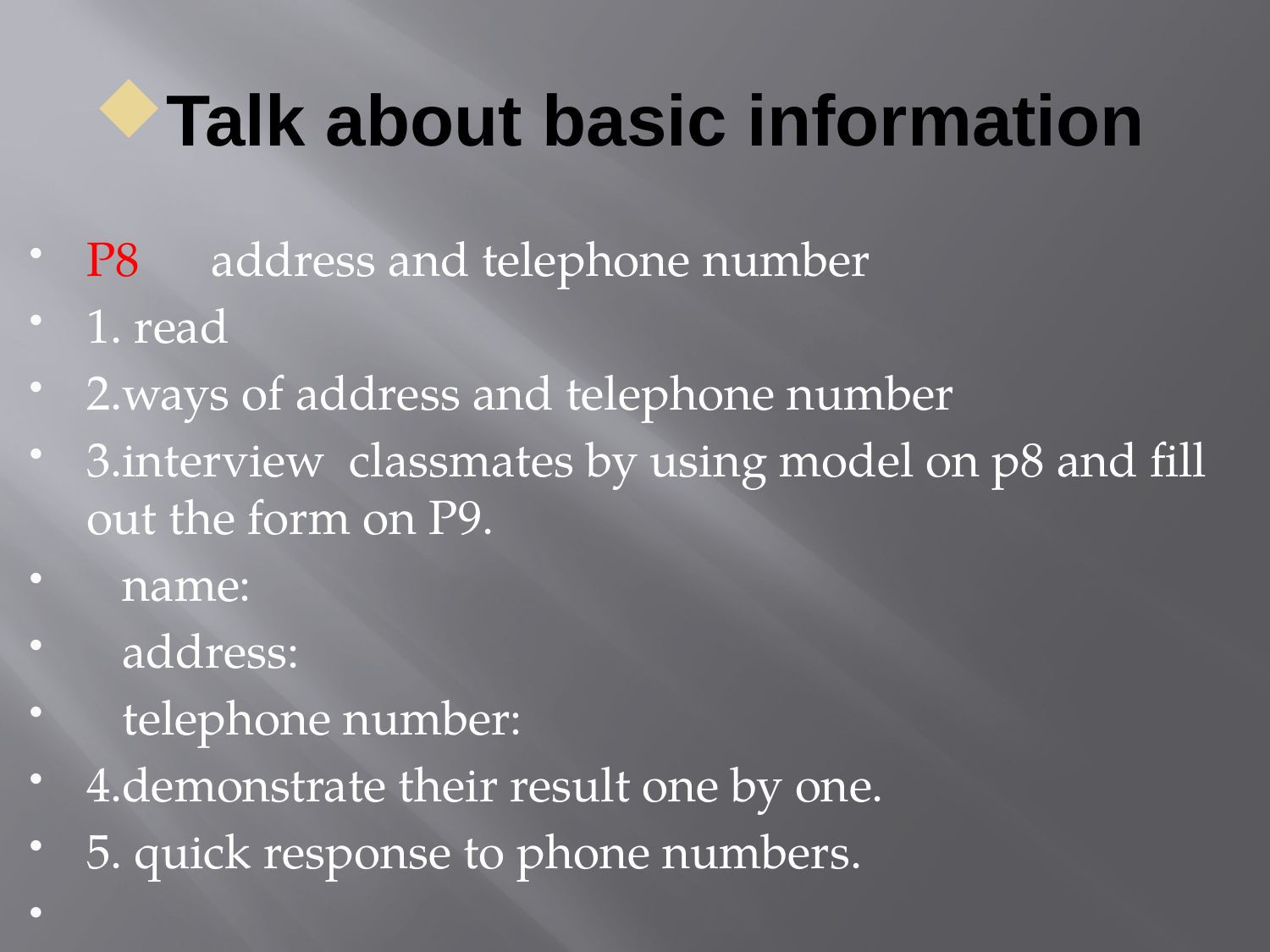

# Talk about basic information
P8      address and telephone number
1. read
2.ways of address and telephone number
3.interview  classmates by using model on p8 and fill out the form on P9.
   name:
   address:
   telephone number:
4.demonstrate their result one by one.
5. quick response to phone numbers.